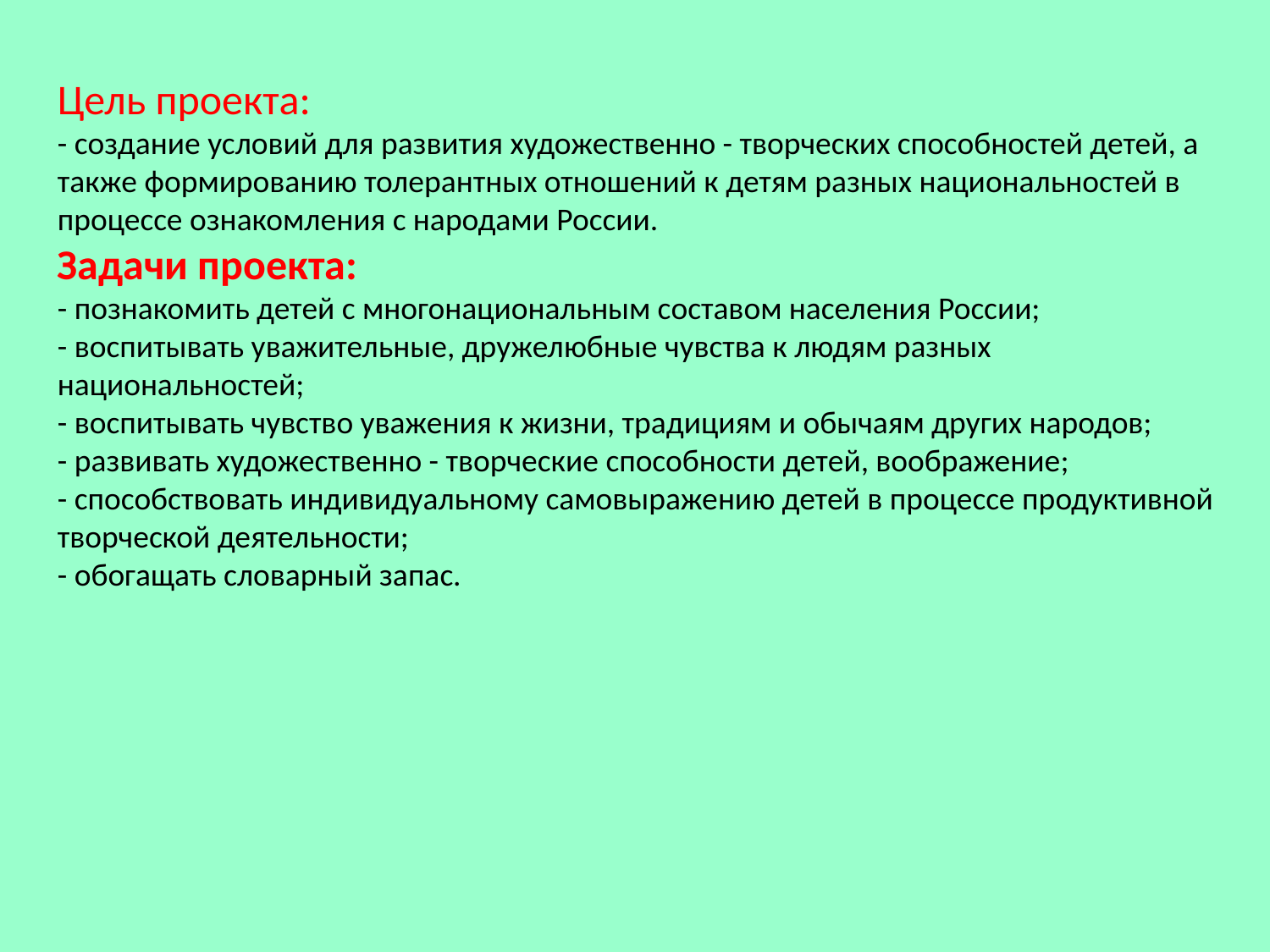

Цель проекта:
- создание условий для развития художественно - творческих способностей детей, а также формированию толерантных отношений к детям разных национальностей в процессе ознакомления с народами России.
Задачи проекта:
- познакомить детей с многонациональным составом населения России;
- воспитывать уважительные, дружелюбные чувства к людям разных национальностей;
- воспитывать чувство уважения к жизни, традициям и обычаям других народов;
- развивать художественно - творческие способности детей, воображение;
- способствовать индивидуальному самовыражению детей в процессе продуктивной творческой деятельности;
- обогащать словарный запас.